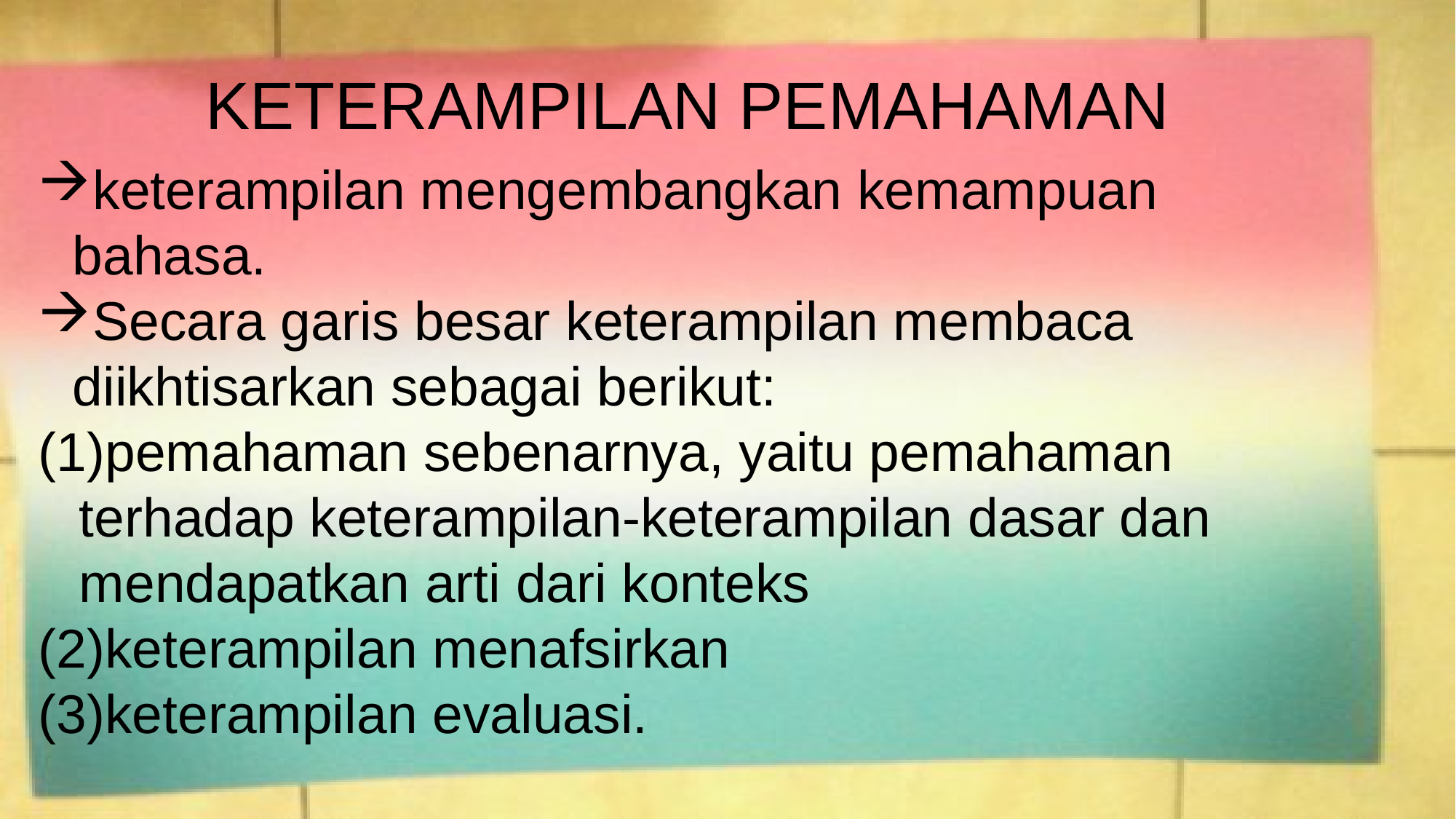

KETERAMPILAN PEMAHAMAN
keterampilan mengembangkan kemampuan bahasa.
Secara garis besar keterampilan membaca diikhtisarkan sebagai berikut:
pemahaman sebenarnya, yaitu pemahaman terhadap keterampilan-keterampilan dasar dan mendapatkan arti dari konteks
keterampilan menafsirkan
keterampilan evaluasi.